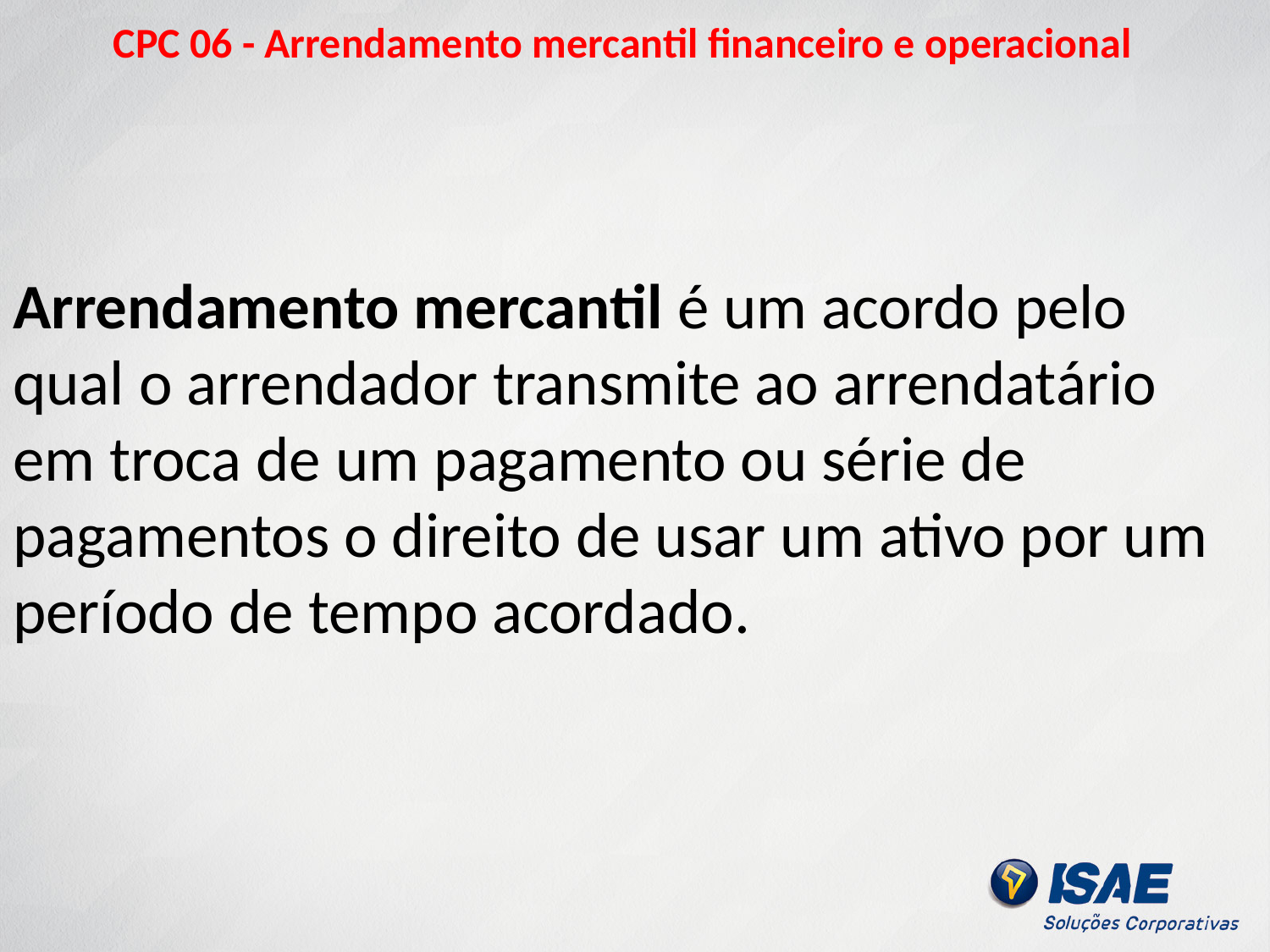

# CPC 06 - Arrendamento mercantil financeiro e operacional

Arrendamento mercantil é um acordo pelo qual o arrendador transmite ao arrendatário em troca de um pagamento ou série de pagamentos o direito de usar um ativo por um período de tempo acordado.